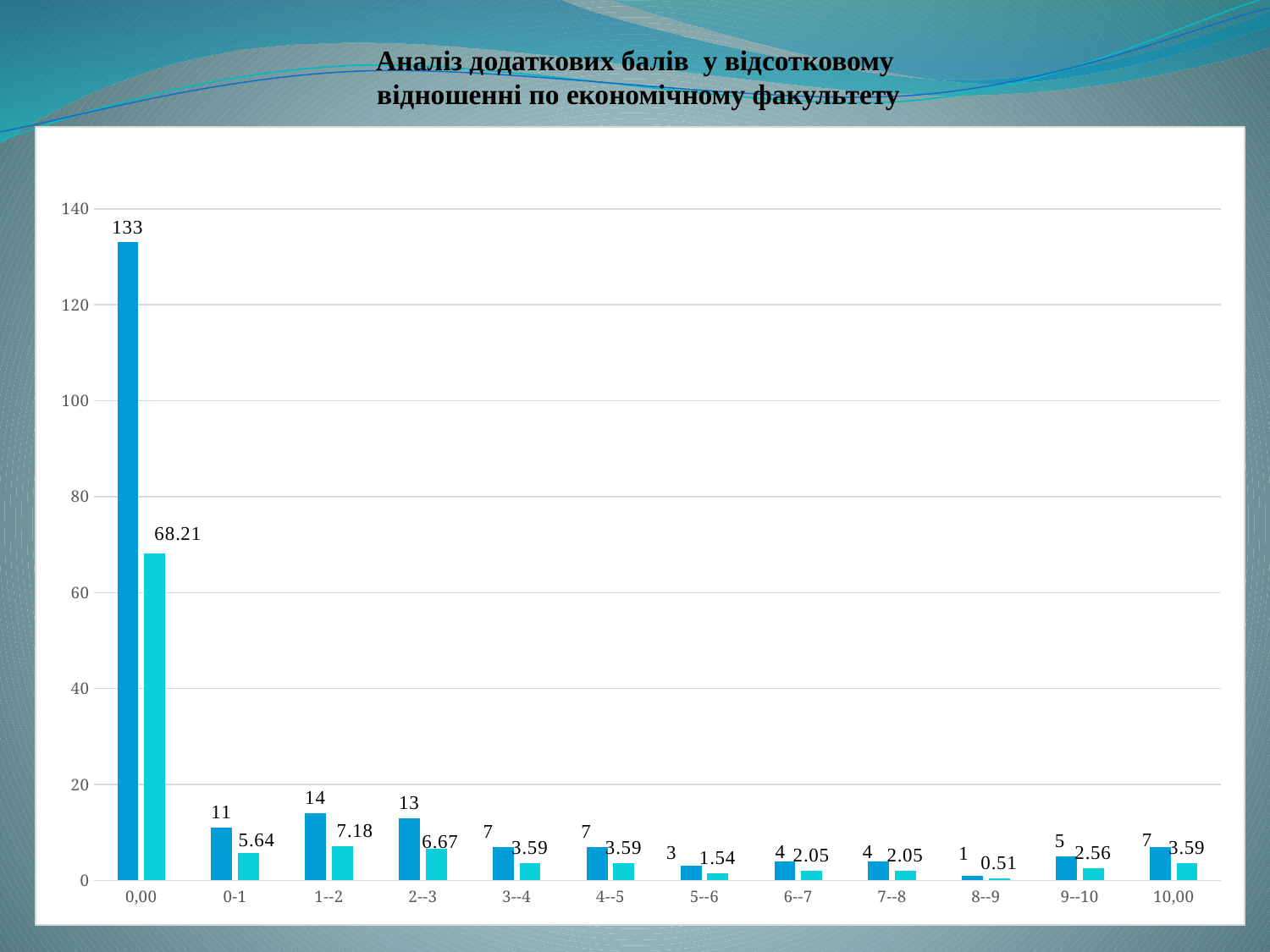

# Аналіз додаткових балів  у відсотковому відношенні по економічному факультету

### Chart

| Category |  |  |
|---|---|---|
| 0,00 | 133.0 | 68.2051282051282 |
| 0-1 | 11.0 | 5.6410256410256405 |
| 1--2 | 14.0 | 7.17948717948718 |
| 2--3 | 13.0 | 6.666666666666667 |
| 3--4 | 7.0 | 3.5897435897435885 |
| 4--5 | 7.0 | 3.5897435897435885 |
| 5--6 | 3.0 | 1.5384615384615385 |
| 6--7 | 4.0 | 2.051282051282051 |
| 7--8 | 4.0 | 2.051282051282051 |
| 8--9 | 1.0 | 0.5128205128205131 |
| 9--10 | 5.0 | 2.564102564102565 |
| 10,00 | 7.0 | 3.5897435897435885 |